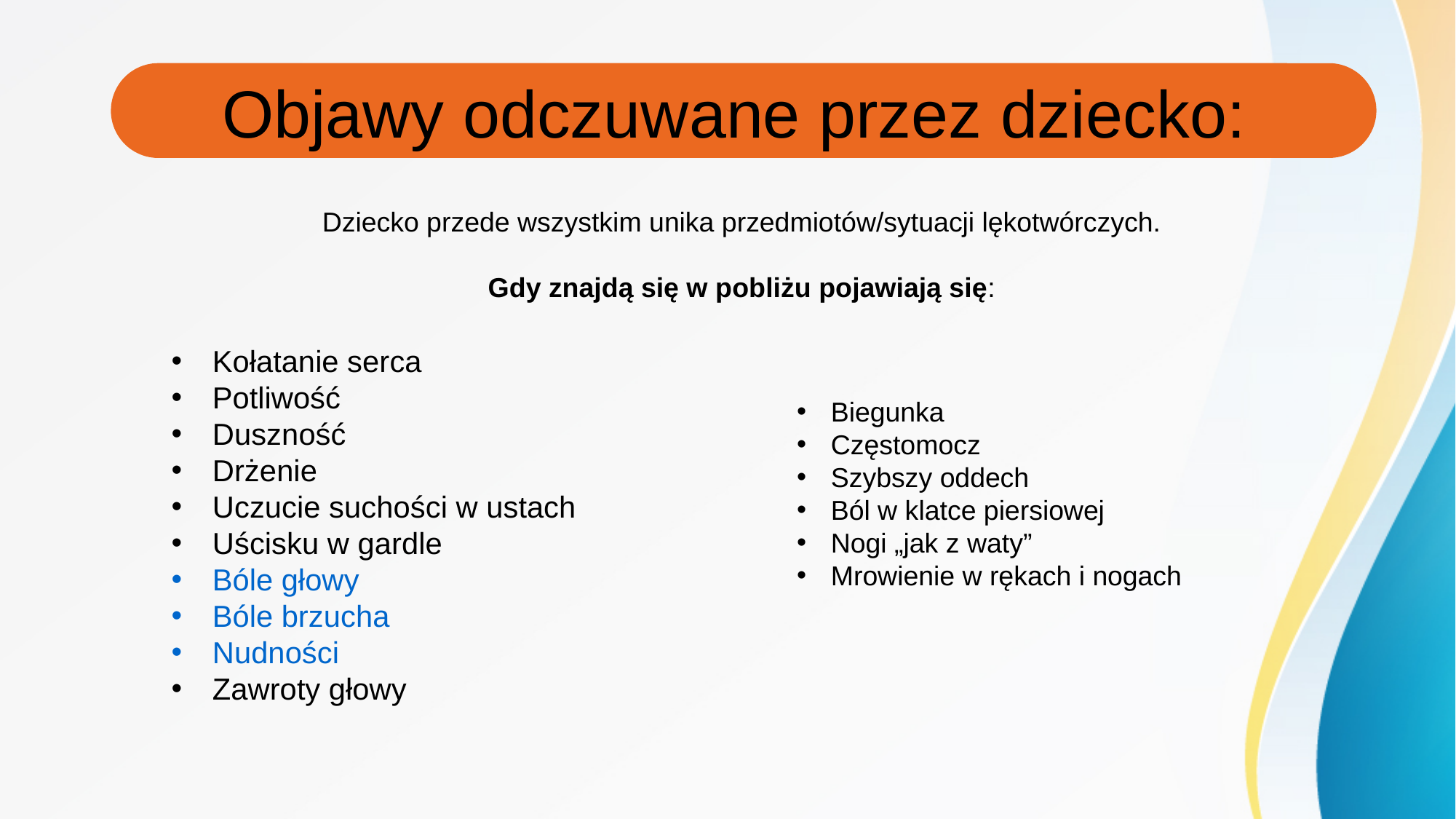

Objawy odczuwane przez dziecko:
Dziecko przede wszystkim unika przedmiotów/sytuacji lękotwórczych.

Gdy znajdą się w pobliżu pojawiają się:

Kołatanie serca
Potliwość
Duszność
Drżenie
Uczucie suchości w ustach
Uścisku w gardle
Bóle głowy
Bóle brzucha
Nudności
Zawroty głowy

Biegunka
Częstomocz
Szybszy oddech
Ból w klatce piersiowej
Nogi „jak z waty”
Mrowienie w rękach i nogach